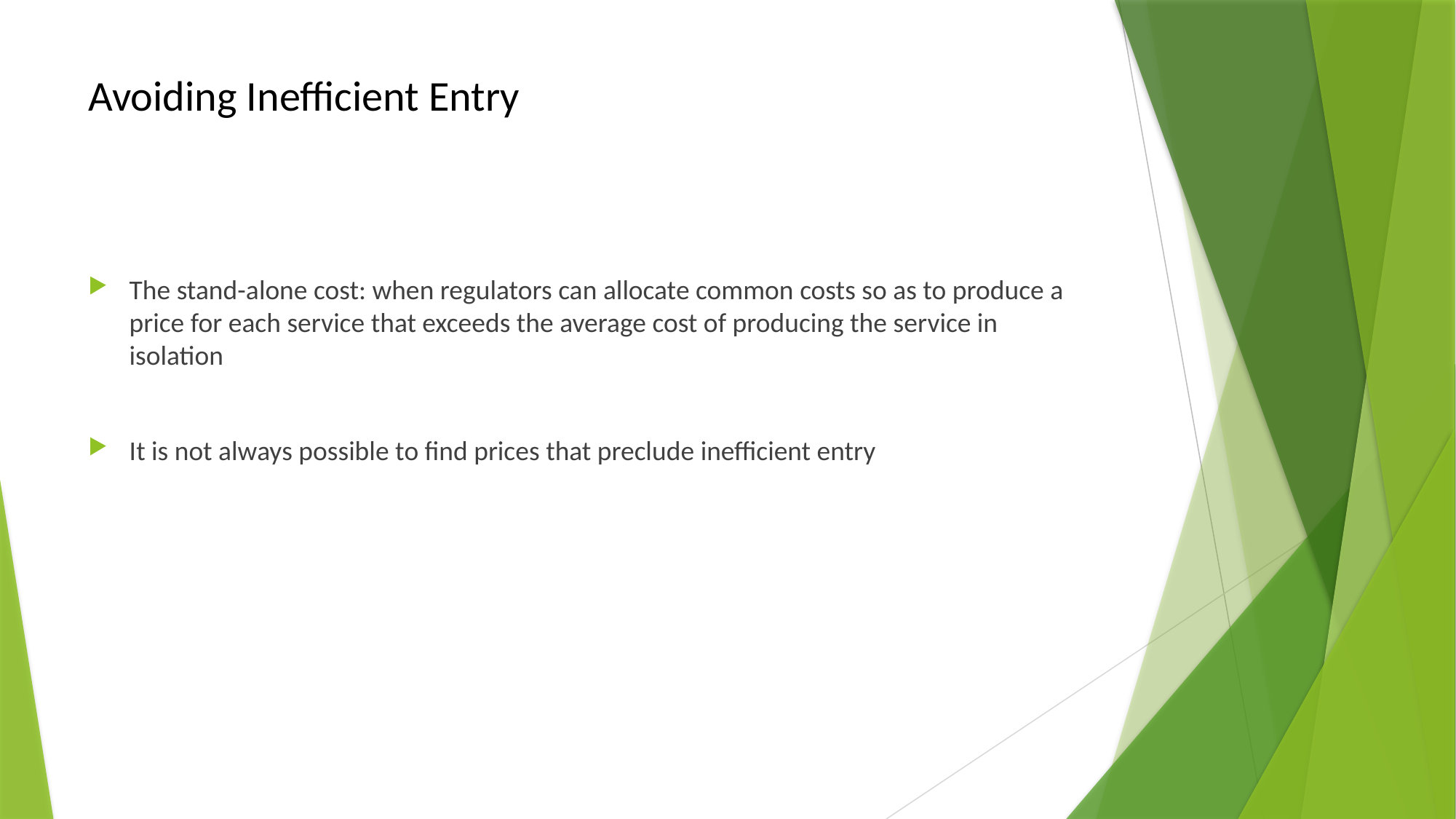

# Avoiding Inefficient Entry
The stand-alone cost: when regulators can allocate common costs so as to produce a price for each service that exceeds the average cost of producing the service in isolation

It is not always possible to find prices that preclude inefficient entry